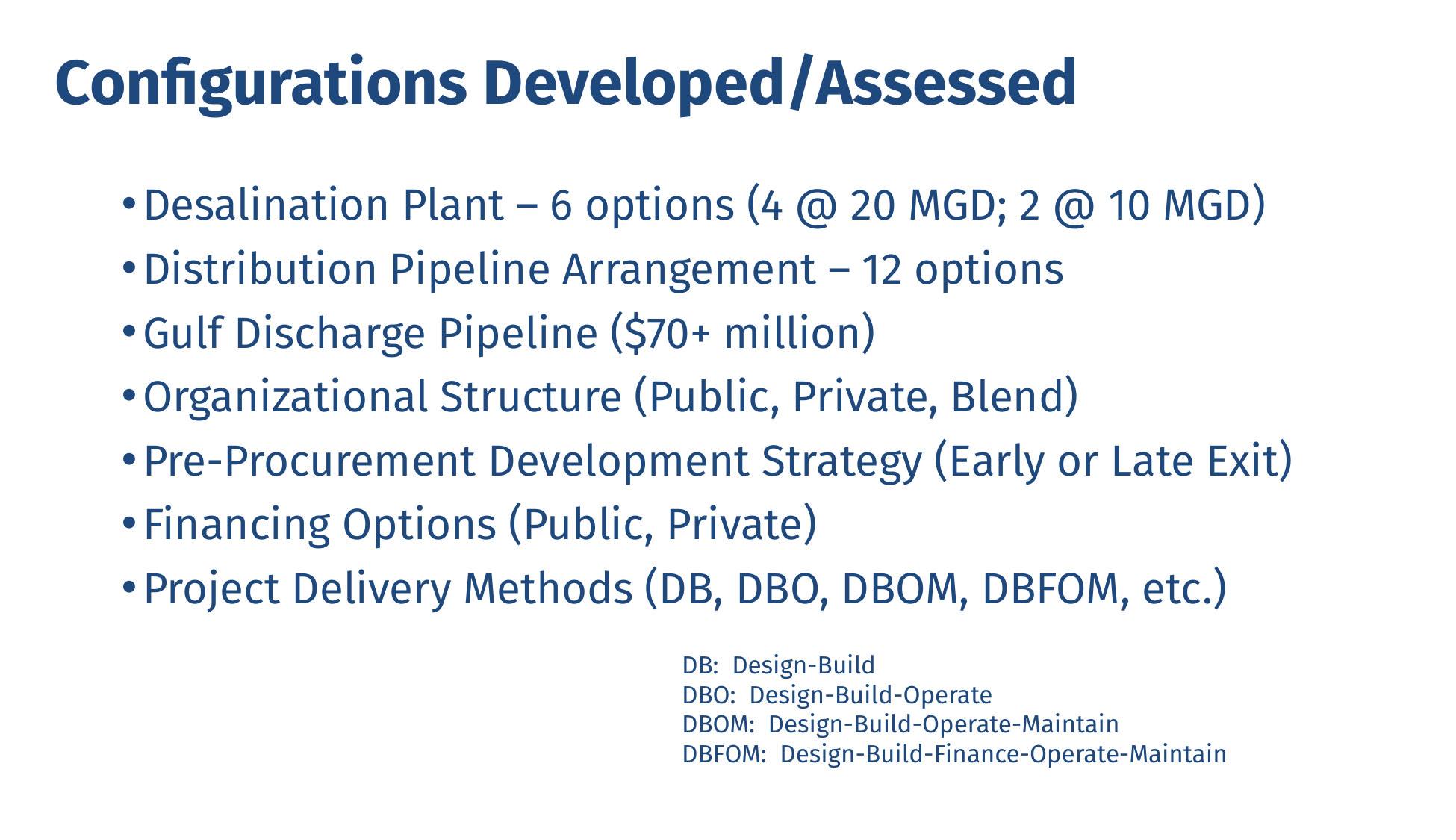

# Configurations Developed/Assessed
Desalination Plant – 6 options (4 @ 20 MGD; 2 @ 10 MGD)
Distribution Pipeline Arrangement – 12 options
Gulf Discharge Pipeline ($70+ million)
Organizational Structure (Public, Private, Blend)
Pre-Procurement Development Strategy (Early or Late Exit)
Financing Options (Public, Private)
Project Delivery Methods (DB, DBO, DBOM, DBFOM, etc.)
DB:  Design-Build
DBO:  Design-Build-Operate
DBOM:  Design-Build-Operate-Maintain
DBFOM:  Design-Build-Finance-Operate-Maintain